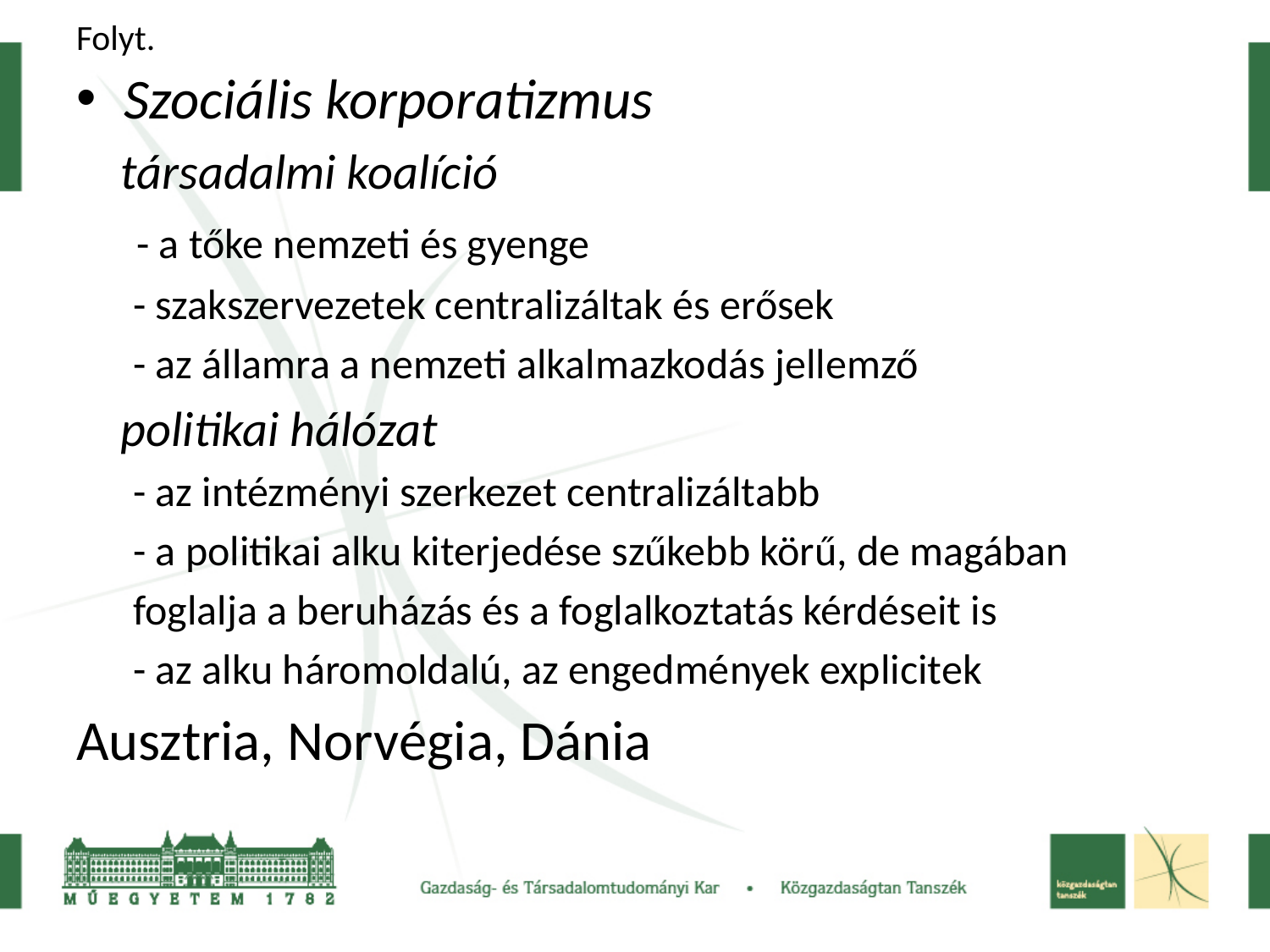

# Folyt.
Szociális korporatizmus
    társadalmi koalíció
      - a tőke nemzeti és gyenge
      - szakszervezetek centralizáltak és erősek
      - az államra a nemzeti alkalmazkodás jellemző
    politikai hálózat
      - az intézményi szerkezet centralizáltabb
      - a politikai alku kiterjedése szűkebb körű, de magában
      foglalja a beruházás és a foglalkoztatás kérdéseit is
      - az alku háromoldalú, az engedmények explicitek
Ausztria, Norvégia, Dánia